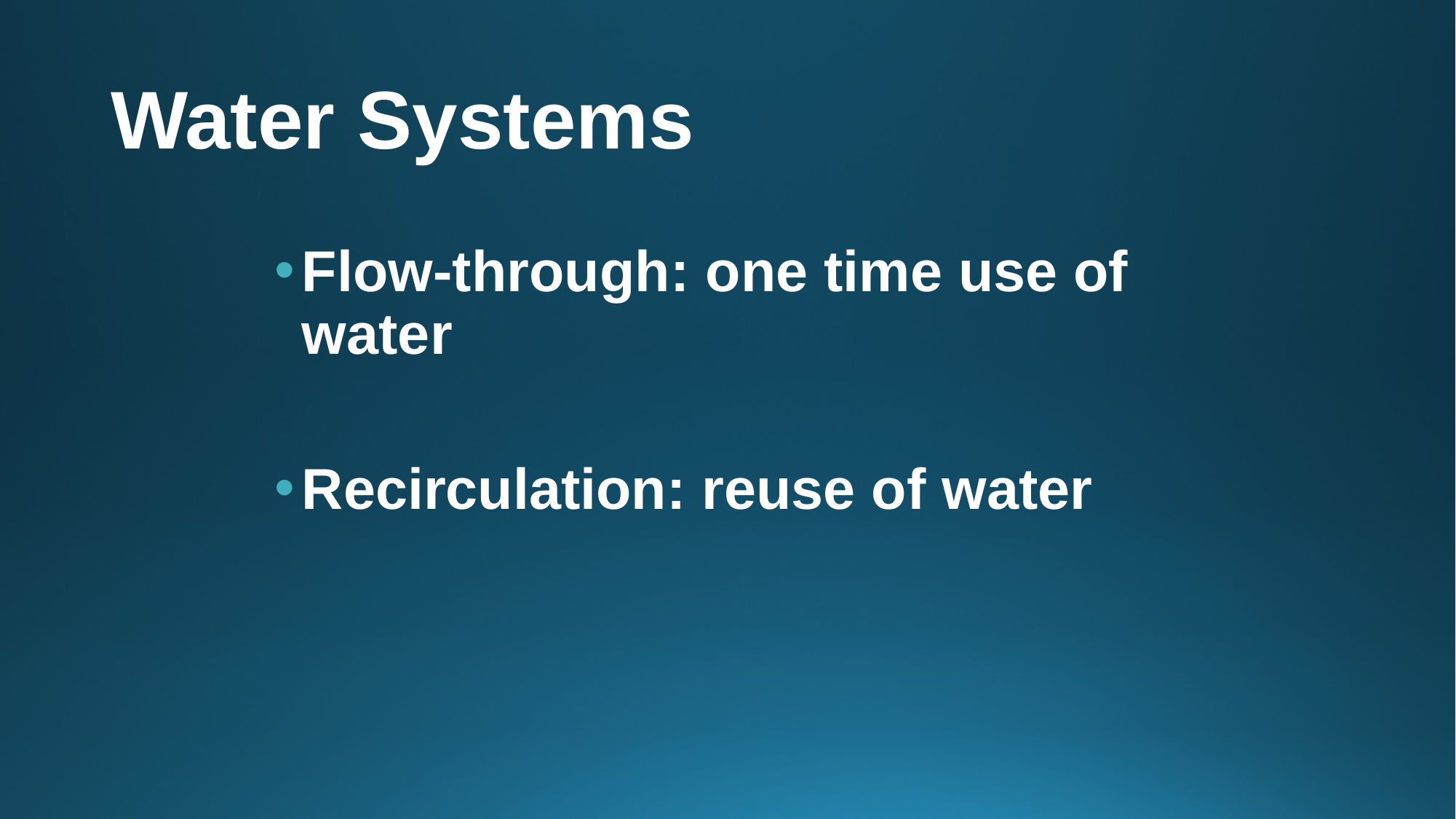

# Water Systems
Flow-through: one time use of water

Recirculation: reuse of water